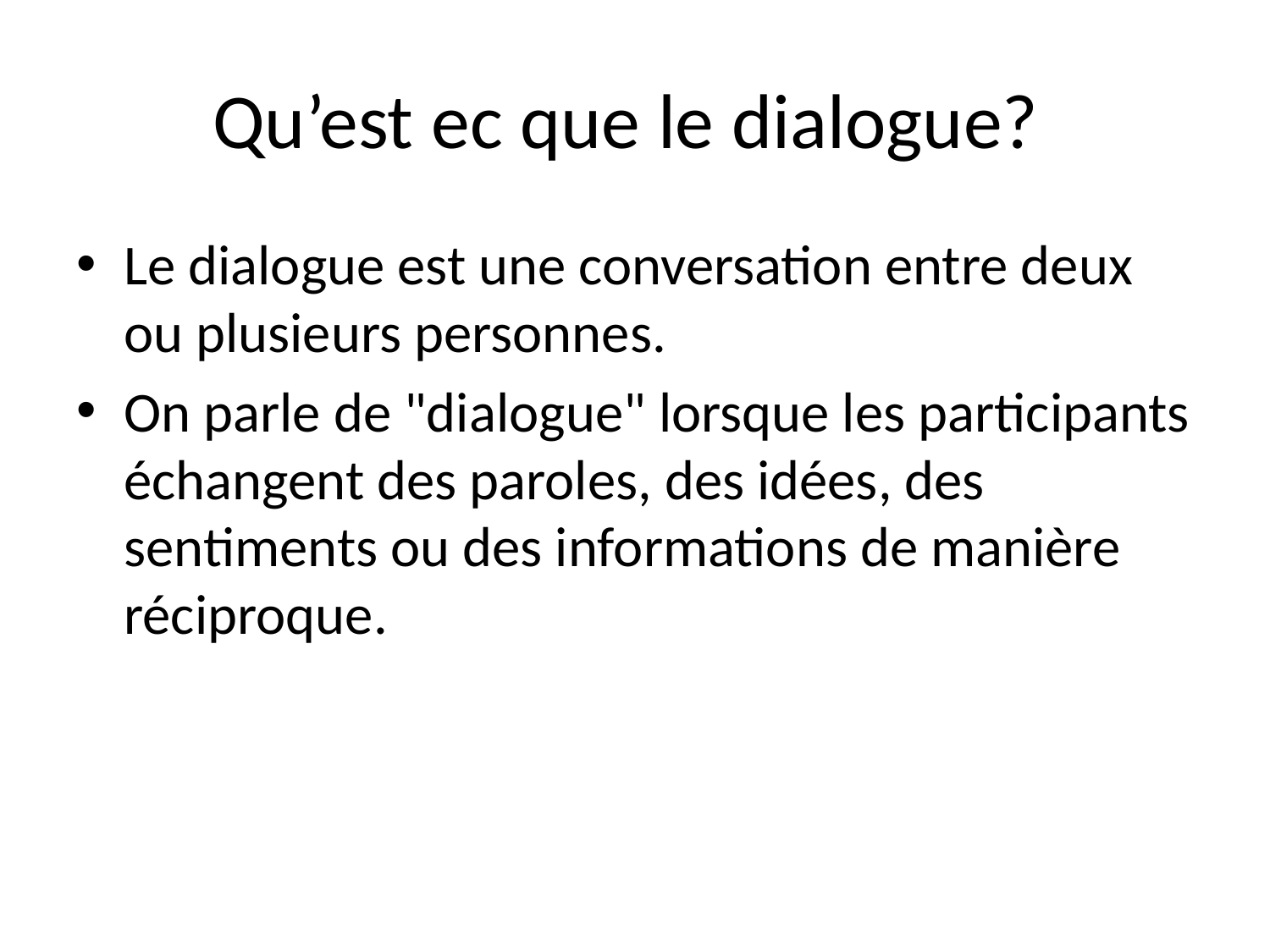

# Qu’est ec que le dialogue?
Le dialogue est une conversation entre deux ou plusieurs personnes.
On parle de "dialogue" lorsque les participants échangent des paroles, des idées, des sentiments ou des informations de manière réciproque.